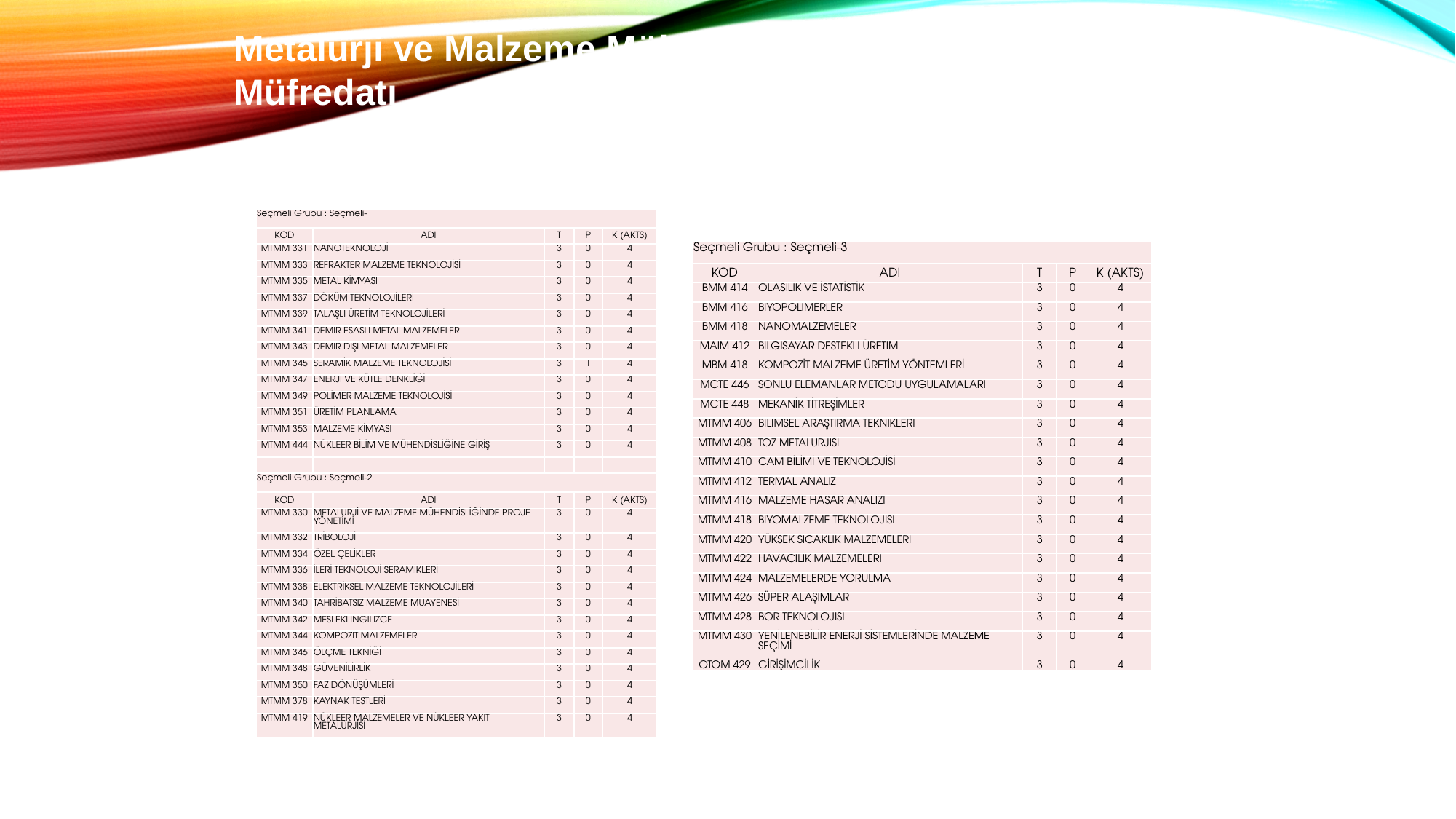

Metalurji ve Malzeme Mühendisliği
Müfredatı
| Seçmeli Grubu : Seçmeli-1 |  |  |  |  |
| --- | --- | --- | --- | --- |
| KOD | ADI | T | P | K (AKTS) |
| MTMM 331 | NANOTEKNOLOJİ | 3 | 0 | 4 |
| MTMM 333 | REFRAKTER MALZEME TEKNOLOJİSİ | 3 | 0 | 4 |
| MTMM 335 | METAL KİMYASI | 3 | 0 | 4 |
| MTMM 337 | DÖKÜM TEKNOLOJİLERİ | 3 | 0 | 4 |
| MTMM 339 | TALAŞLI ÜRETİM TEKNOLOJİLERİ | 3 | 0 | 4 |
| MTMM 341 | DEMİR ESASLI METAL MALZEMELER | 3 | 0 | 4 |
| MTMM 343 | DEMİR DIŞI METAL MALZEMELER | 3 | 0 | 4 |
| MTMM 345 | SERAMİK MALZEME TEKNOLOJİSİ | 3 | 1 | 4 |
| MTMM 347 | ENERJİ VE KÜTLE DENKLİĞİ | 3 | 0 | 4 |
| MTMM 349 | POLİMER MALZEME TEKNOLOJİSİ | 3 | 0 | 4 |
| MTMM 351 | ÜRETİM PLANLAMA | 3 | 0 | 4 |
| MTMM 353 | MALZEME KİMYASI | 3 | 0 | 4 |
| MTMM 444 | NÜKLEER BİLİM VE MÜHENDİSLİĞİNE GİRİŞ | 3 | 0 | 4 |
|  |  |  |  |  |
| Seçmeli Grubu : Seçmeli-2 |  |  |  |  |
| KOD | ADI | T | P | K (AKTS) |
| MTMM 330 | METALURJİ VE MALZEME MÜHENDİSLİĞİNDE PROJE YÖNETİMİ | 3 | 0 | 4 |
| MTMM 332 | TRİBOLOJİ | 3 | 0 | 4 |
| MTMM 334 | ÖZEL ÇELİKLER | 3 | 0 | 4 |
| MTMM 336 | İLERİ TEKNOLOJİ SERAMİKLERİ | 3 | 0 | 4 |
| MTMM 338 | ELEKTRİKSEL MALZEME TEKNOLOJİLERİ | 3 | 0 | 4 |
| MTMM 340 | TAHRİBATSIZ MALZEME MUAYENESİ | 3 | 0 | 4 |
| MTMM 342 | MESLEKİ İNGİLİZCE | 3 | 0 | 4 |
| MTMM 344 | KOMPOZİT MALZEMELER | 3 | 0 | 4 |
| MTMM 346 | ÖLÇME TEKNİĞİ | 3 | 0 | 4 |
| MTMM 348 | GÜVENİLİRLİK | 3 | 0 | 4 |
| MTMM 350 | FAZ DÖNÜŞÜMLERİ | 3 | 0 | 4 |
| MTMM 378 | KAYNAK TESTLERİ | 3 | 0 | 4 |
| MTMM 419 | NÜKLEER MALZEMELER VE NÜKLEER YAKIT METALÜRJİSİ | 3 | 0 | 4 |

| Seçmeli Grubu : Seçmeli-3 |  |  |  |  |
| --- | --- | --- | --- | --- |
| KOD | ADI | T | P | K (AKTS) |
| BMM 414 | OLASILIK VE İSTATİSTİK | 3 | 0 | 4 |
| BMM 416 | BİYOPOLİMERLER | 3 | 0 | 4 |
| BMM 418 | NANOMALZEMELER | 3 | 0 | 4 |
| MAIM 412 | BILGISAYAR DESTEKLI ÜRETIM | 3 | 0 | 4 |
| MBM 418 | KOMPOZİT MALZEME ÜRETİM YÖNTEMLERİ | 3 | 0 | 4 |
| MCTE 446 | SONLU ELEMANLAR METODU UYGULAMALARI | 3 | 0 | 4 |
| MCTE 448 | MEKANİK TİTREŞİMLER | 3 | 0 | 4 |
| MTMM 406 | BILIMSEL ARAŞTIRMA TEKNIKLERI | 3 | 0 | 4 |
| MTMM 408 | TOZ METALURJISI | 3 | 0 | 4 |
| MTMM 410 | CAM BİLİMİ VE TEKNOLOJİSİ | 3 | 0 | 4 |
| MTMM 412 | TERMAL ANALİZ | 3 | 0 | 4 |
| MTMM 416 | MALZEME HASAR ANALIZI | 3 | 0 | 4 |
| MTMM 418 | BIYOMALZEME TEKNOLOJISI | 3 | 0 | 4 |
| MTMM 420 | YÜKSEK SICAKLIK MALZEMELERI | 3 | 0 | 4 |
| MTMM 422 | HAVACILIK MALZEMELERI | 3 | 0 | 4 |
| MTMM 424 | MALZEMELERDE YORULMA | 3 | 0 | 4 |
| MTMM 426 | SÜPER ALAŞIMLAR | 3 | 0 | 4 |
| MTMM 428 | BOR TEKNOLOJISI | 3 | 0 | 4 |
| MTMM 430 | YENİLENEBİLİR ENERJİ SİSTEMLERİNDE MALZEME SEÇİMİ | 3 | 0 | 4 |
| OTOM 429 | GİRİŞİMCİLİK | 3 | 0 | 4 |